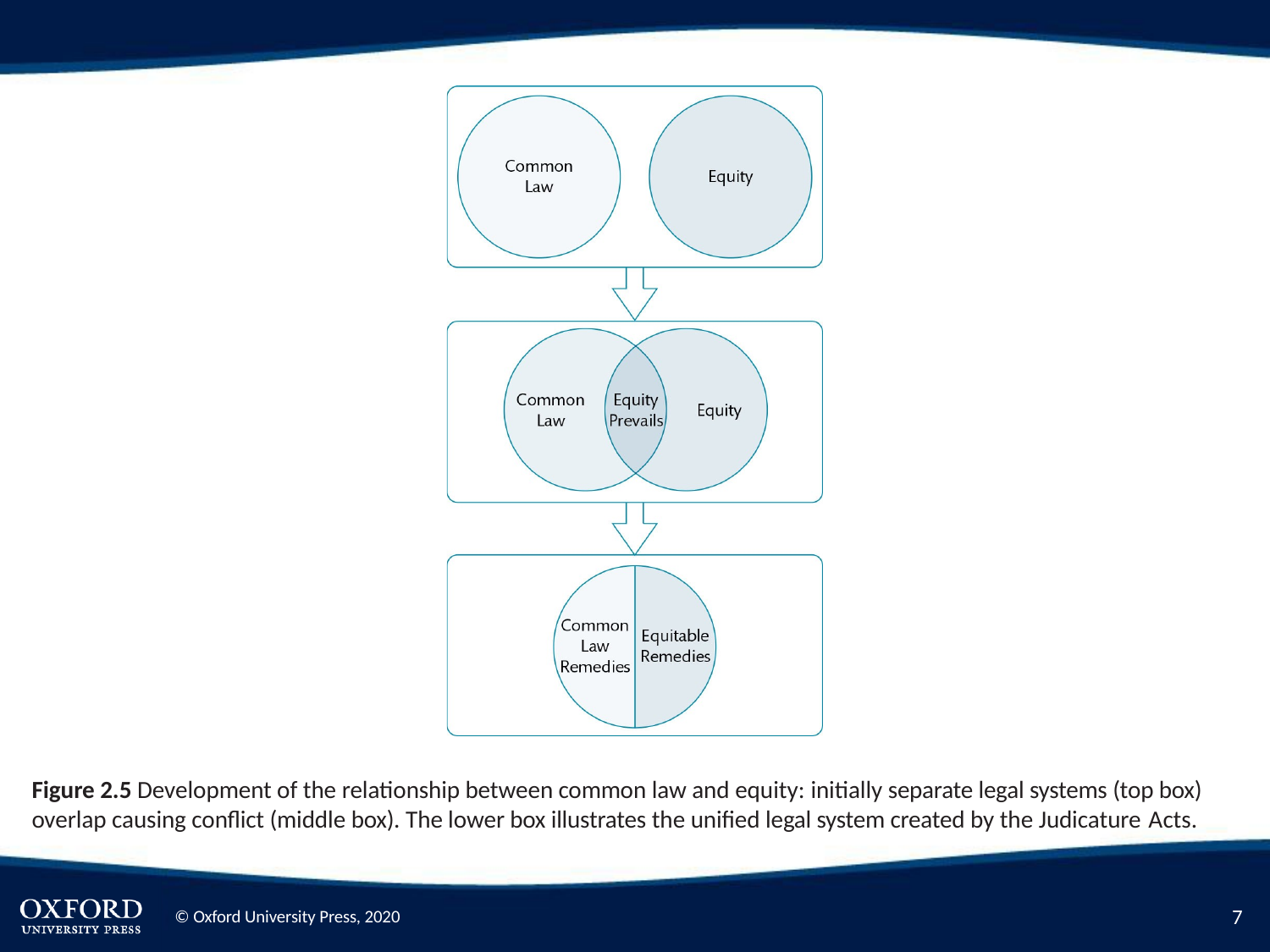

Figure 2.5 Development of the relationship between common law and equity: initially separate legal systems (top box)  overlap causing conflict (middle box). The lower box illustrates the unified legal system created by the Judicature Acts.
7
© Oxford University Press, 2020